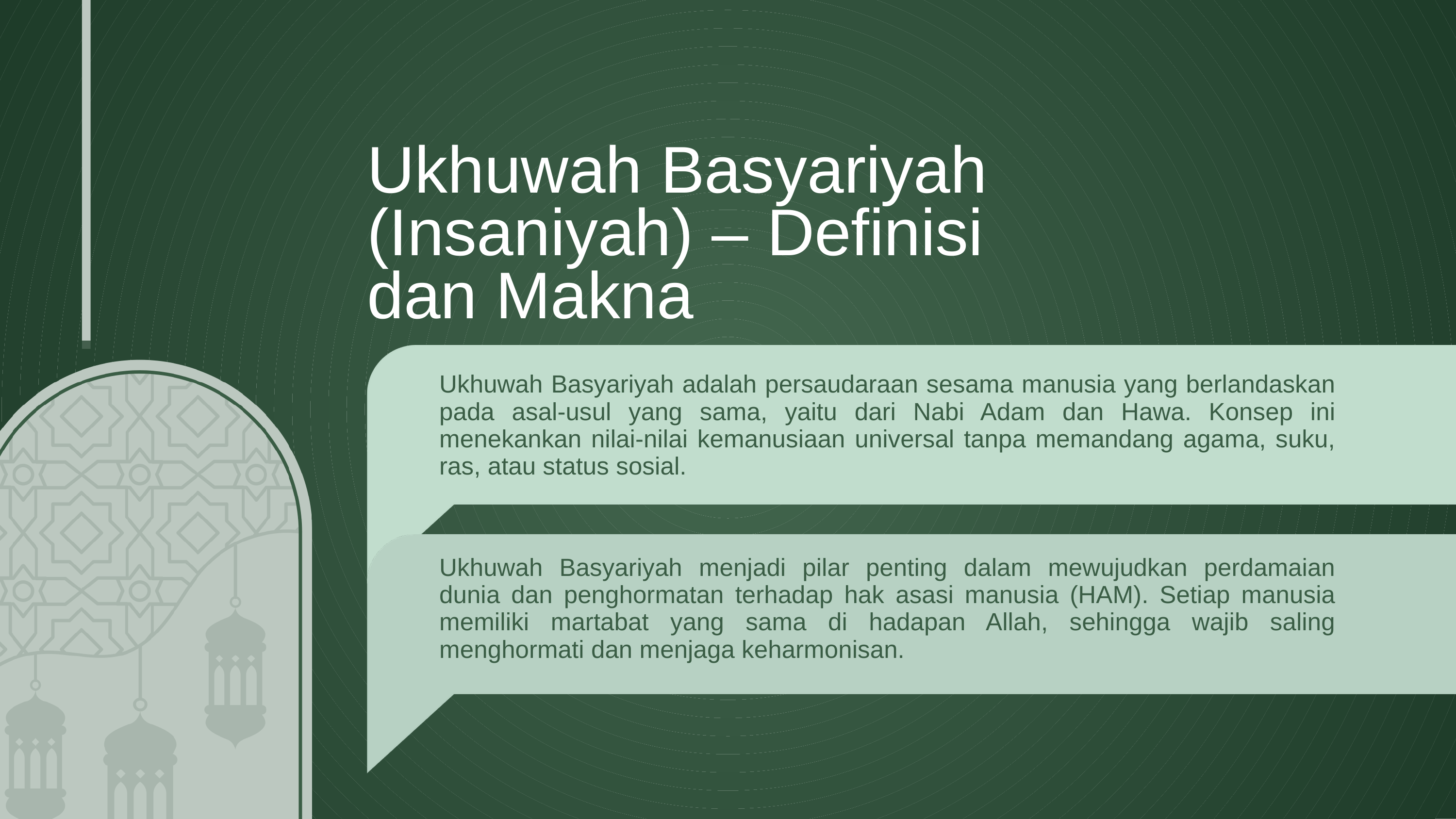

Ukhuwah Basyariyah (Insaniyah) – Definisi dan Makna

Ukhuwah Basyariyah adalah persaudaraan sesama manusia yang berlandaskan pada asal-usul yang sama, yaitu dari Nabi Adam dan Hawa. Konsep ini menekankan nilai-nilai kemanusiaan universal tanpa memandang agama, suku, ras, atau status sosial.

Ukhuwah Basyariyah menjadi pilar penting dalam mewujudkan perdamaian dunia dan penghormatan terhadap hak asasi manusia (HAM). Setiap manusia memiliki martabat yang sama di hadapan Allah, sehingga wajib saling menghormati dan menjaga keharmonisan.